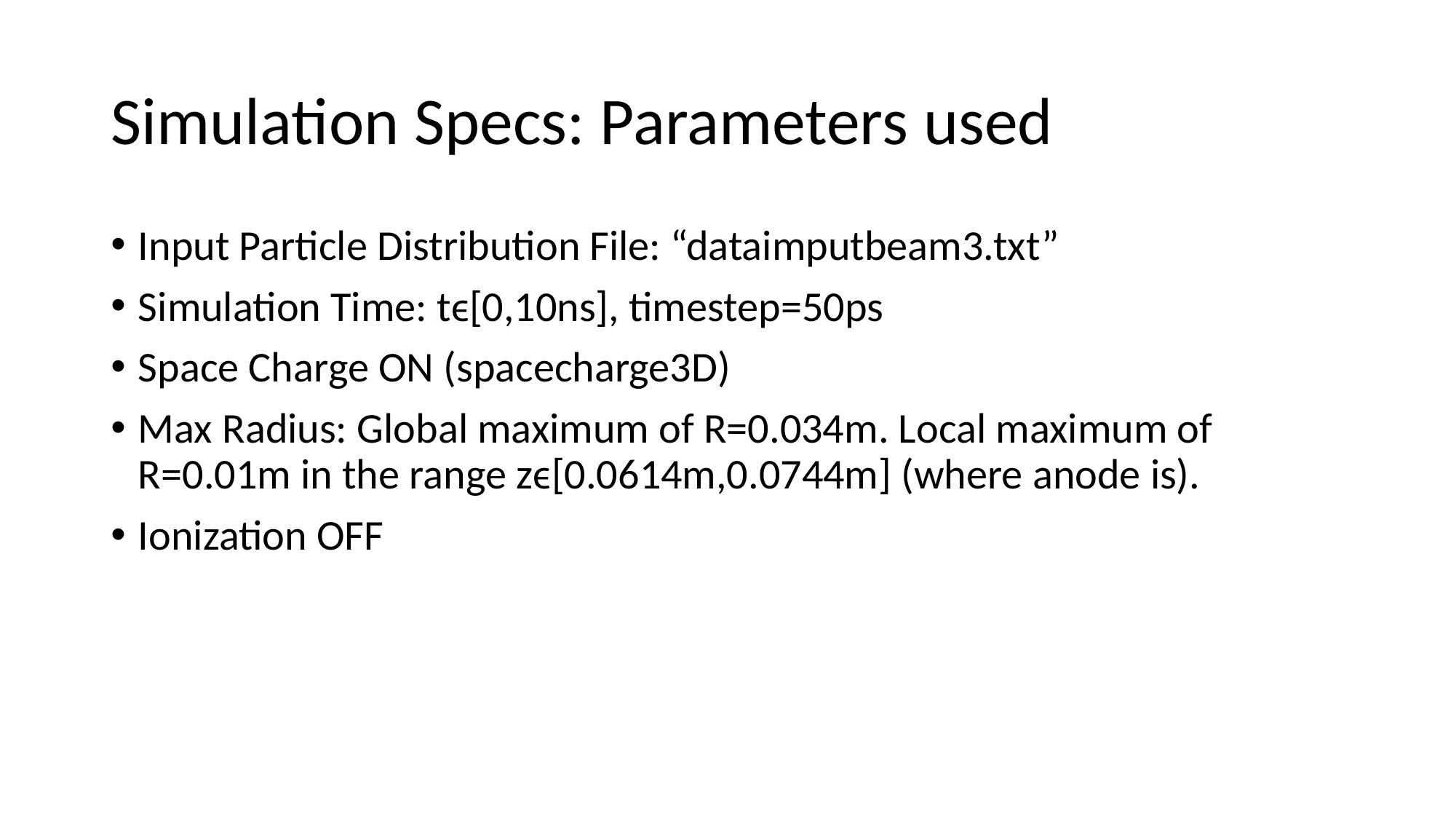

# Simulation Specs: Parameters used
Input Particle Distribution File: “dataimputbeam3.txt”
Simulation Time: tϵ[0,10ns], timestep=50ps
Space Charge ON (spacecharge3D)
Max Radius: Global maximum of R=0.034m. Local maximum of R=0.01m in the range zϵ[0.0614m,0.0744m] (where anode is).
Ionization OFF